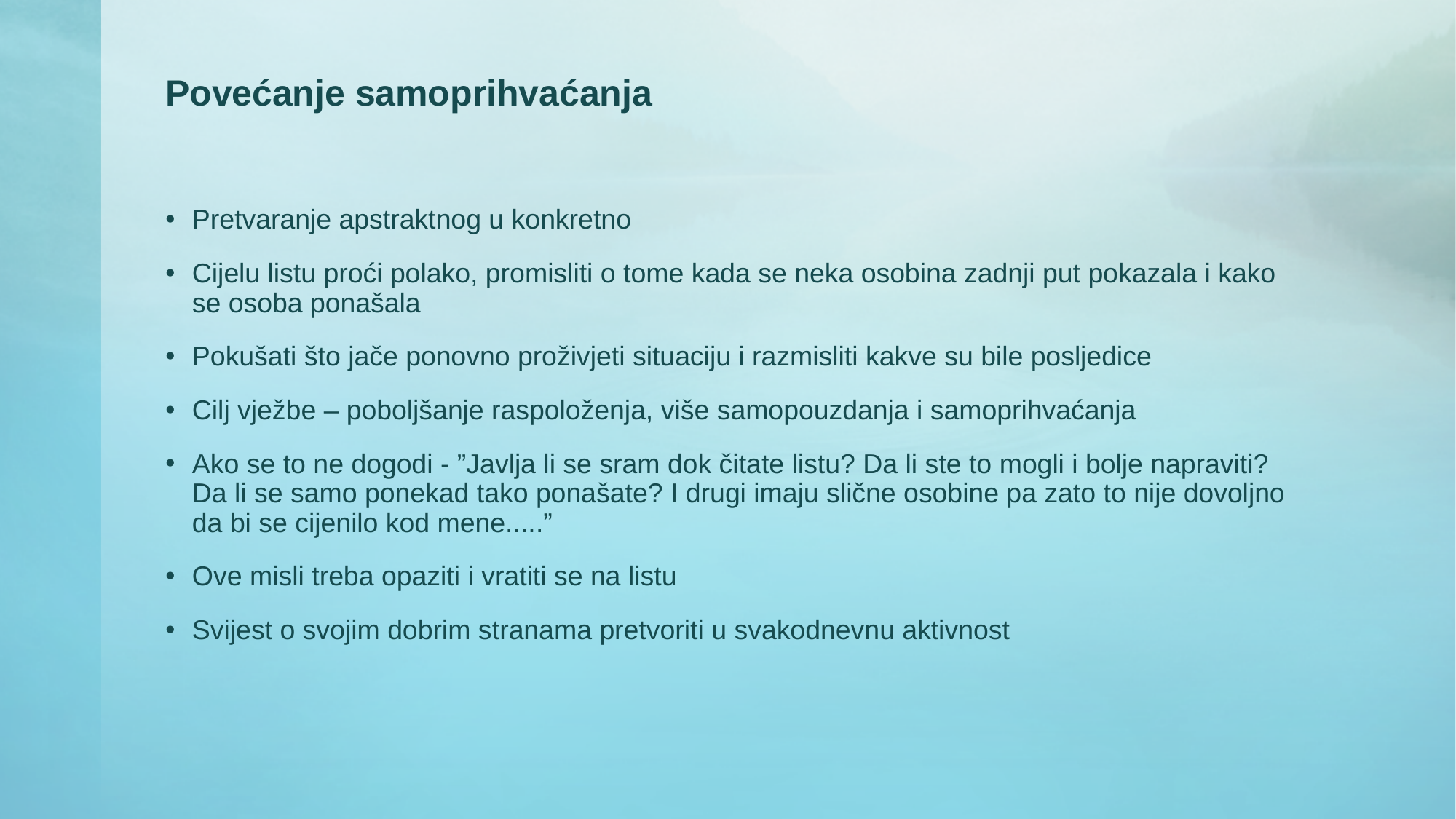

# Povećanje samoprihvaćanja
Pretvaranje apstraktnog u konkretno
Cijelu listu proći polako, promisliti o tome kada se neka osobina zadnji put pokazala i kako se osoba ponašala
Pokušati što jače ponovno proživjeti situaciju i razmisliti kakve su bile posljedice
Cilj vježbe – poboljšanje raspoloženja, više samopouzdanja i samoprihvaćanja
Ako se to ne dogodi - ”Javlja li se sram dok čitate listu? Da li ste to mogli i bolje napraviti? Da li se samo ponekad tako ponašate? I drugi imaju slične osobine pa zato to nije dovoljno da bi se cijenilo kod mene.....”
Ove misli treba opaziti i vratiti se na listu
Svijest o svojim dobrim stranama pretvoriti u svakodnevnu aktivnost